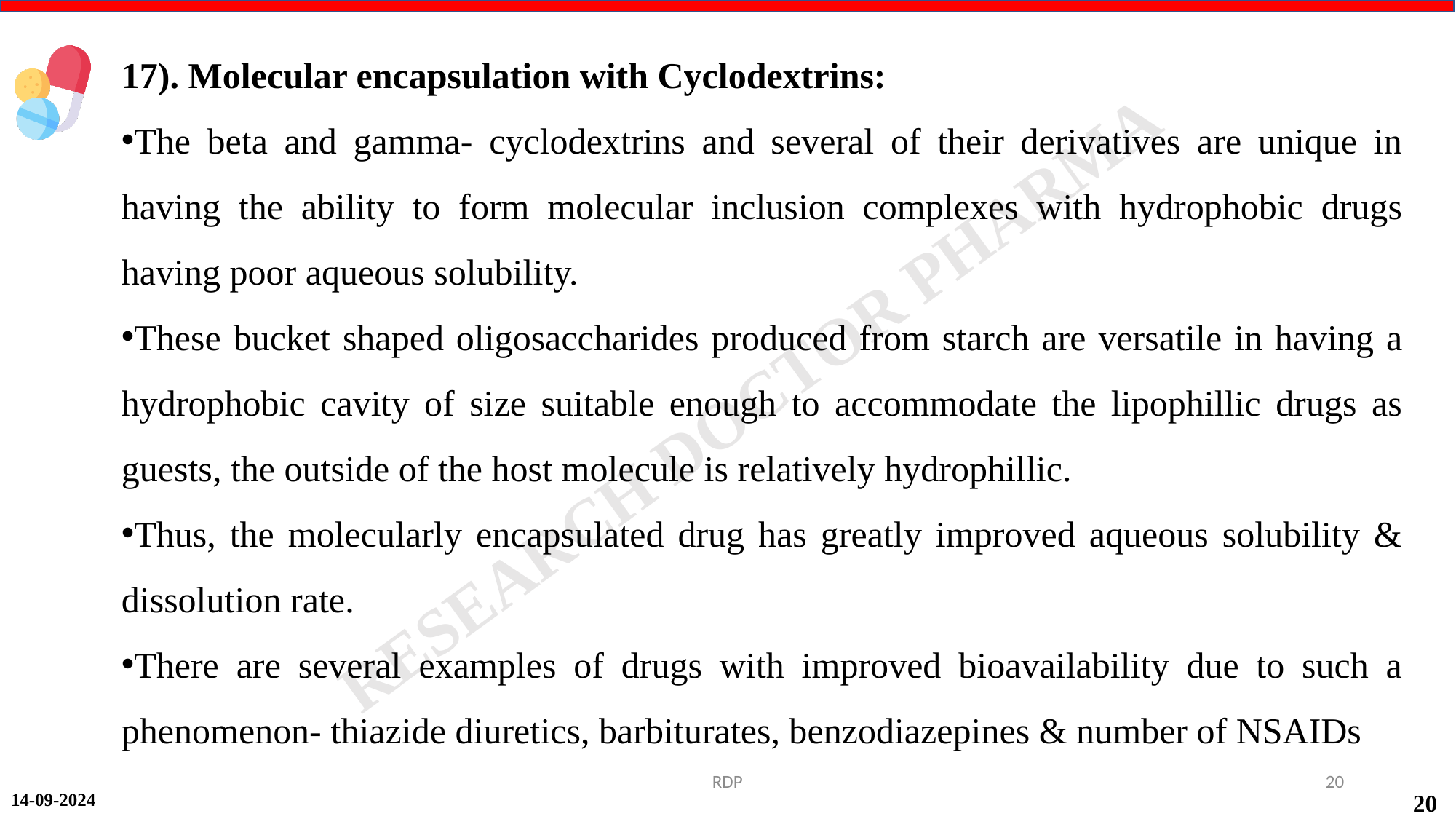

17). Molecular encapsulation with Cyclodextrins:
The beta and gamma- cyclodextrins and several of their derivatives are unique in having the ability to form molecular inclusion complexes with hydrophobic drugs having poor aqueous solubility.
These bucket shaped oligosaccharides produced from starch are versatile in having a hydrophobic cavity of size suitable enough to accommodate the lipophillic drugs as guests, the outside of the host molecule is relatively hydrophillic.
Thus, the molecularly encapsulated drug has greatly improved aqueous solubility & dissolution rate.
There are several examples of drugs with improved bioavailability due to such a phenomenon- thiazide diuretics, barbiturates, benzodiazepines & number of NSAIDs

RDP
20
14-09-2024
20